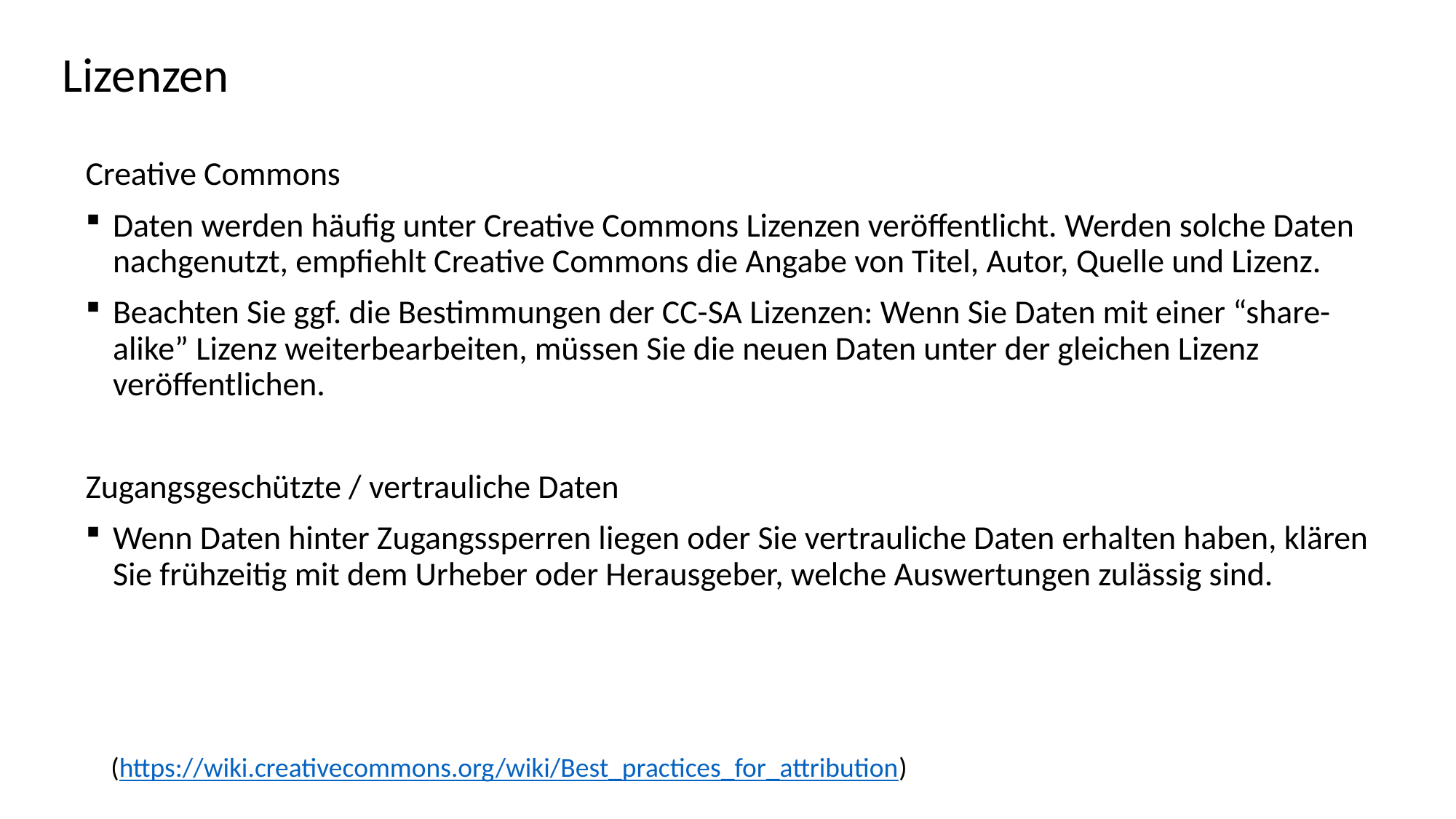

# Lizenzen
Creative Commons
Daten werden häufig unter Creative Commons Lizenzen veröffentlicht. Werden solche Daten nachgenutzt, empfiehlt Creative Commons die Angabe von Titel, Autor, Quelle und Lizenz.
Beachten Sie ggf. die Bestimmungen der CC-SA Lizenzen: Wenn Sie Daten mit einer “share-alike” Lizenz weiterbearbeiten, müssen Sie die neuen Daten unter der gleichen Lizenz veröffentlichen.

Zugangsgeschützte / vertrauliche Daten
Wenn Daten hinter Zugangssperren liegen oder Sie vertrauliche Daten erhalten haben, klären Sie frühzeitig mit dem Urheber oder Herausgeber, welche Auswertungen zulässig sind.

(https://wiki.creativecommons.org/wiki/Best_practices_for_attribution)